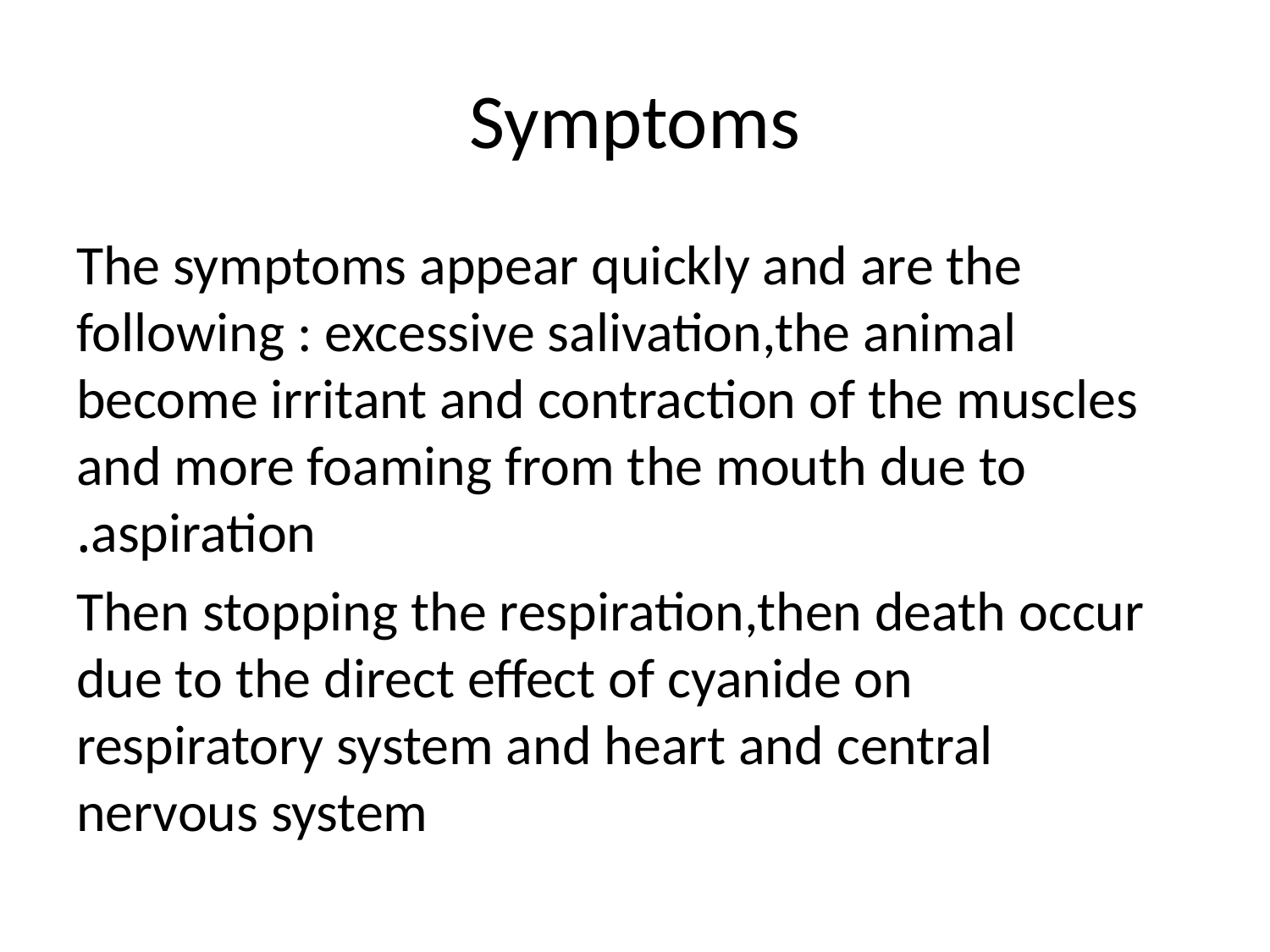

# Symptoms
The symptoms appear quickly and are the following : excessive salivation,the animal become irritant and contraction of the muscles and more foaming from the mouth due to aspiration.
Then stopping the respiration,then death occur due to the direct effect of cyanide on respiratory system and heart and central nervous system